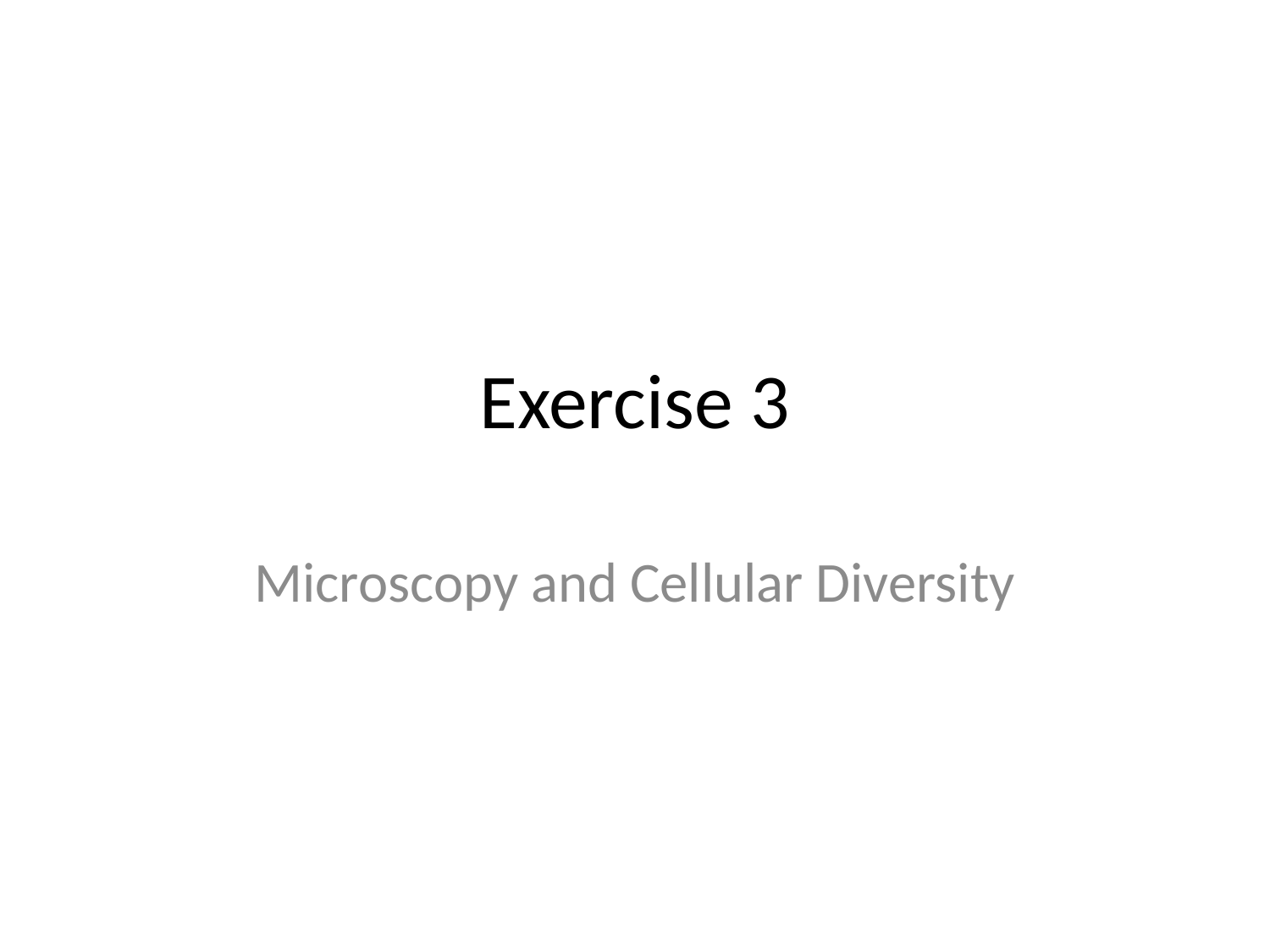

# Exercise 3
Microscopy and Cellular Diversity